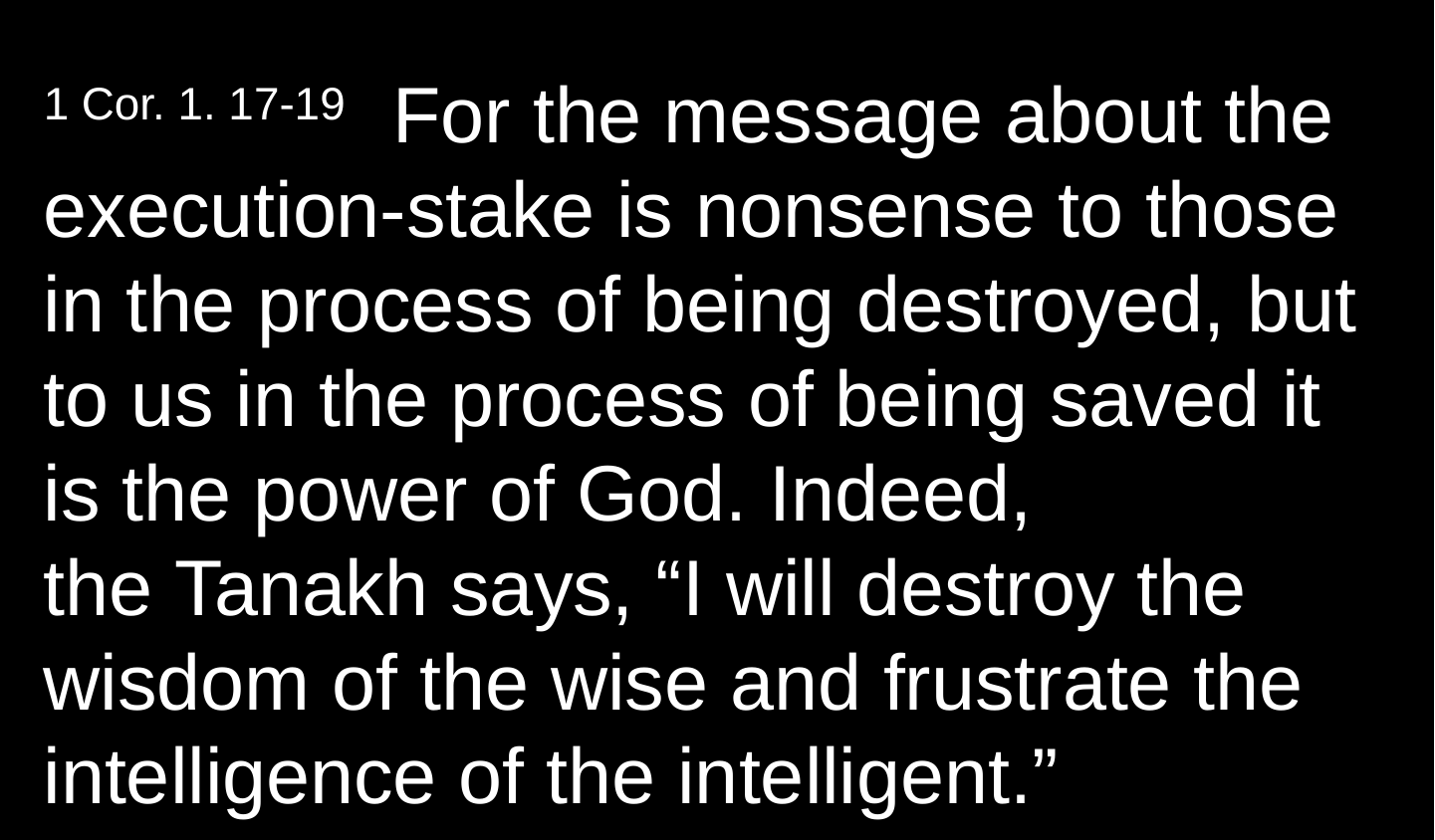

1 Cor. 1. 17-19   For the message about the execution-stake is nonsense to those in the process of being destroyed, but to us in the process of being saved it is the power of God. Indeed, the Tanakh says, “I will destroy the wisdom of the wise and frustrate the intelligence of the intelligent.”